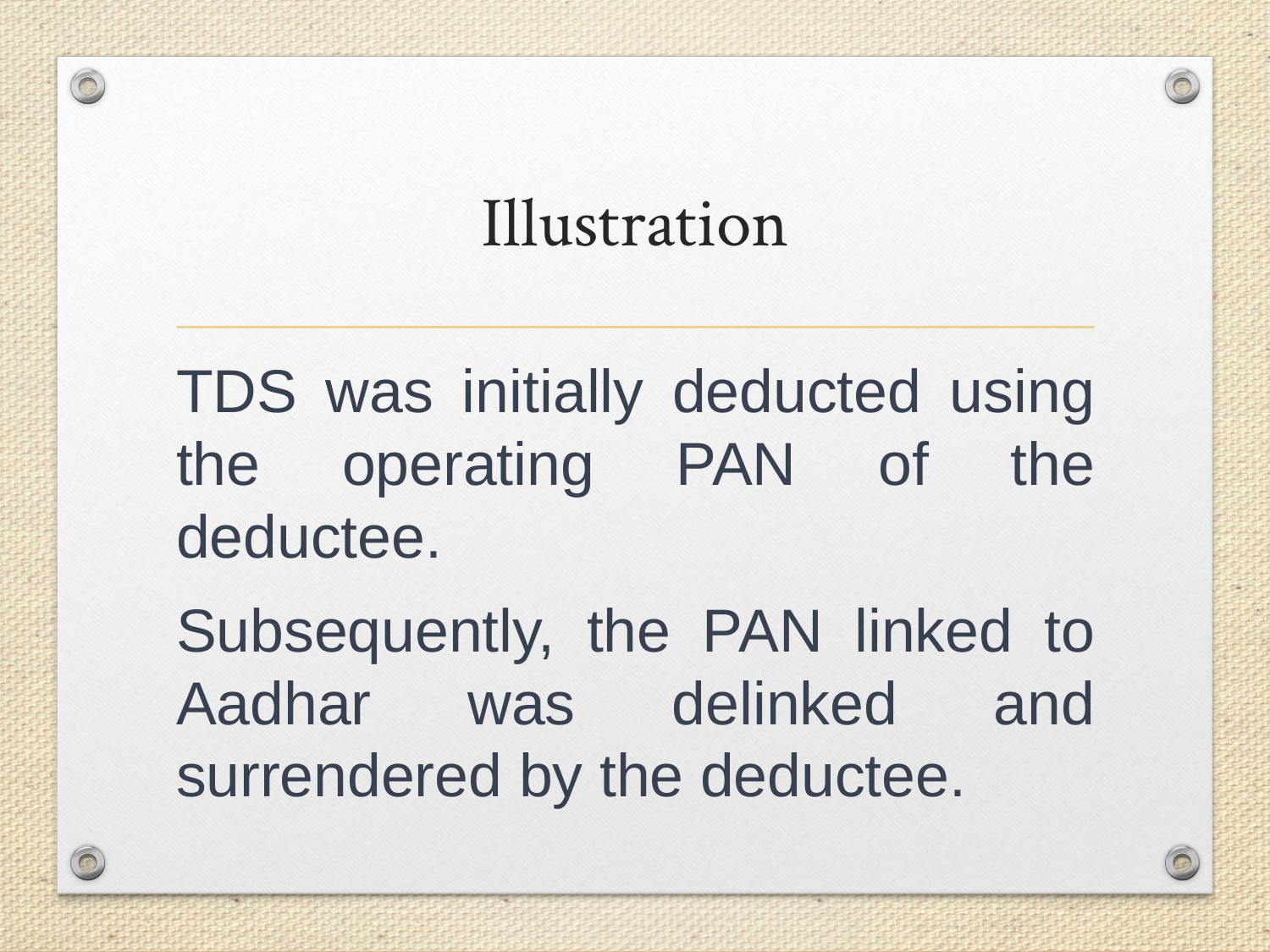

# Illustration
TDS was initially deducted using the operating PAN of the deductee.
Subsequently, the PAN linked to Aadhar was delinked and surrendered by the deductee.